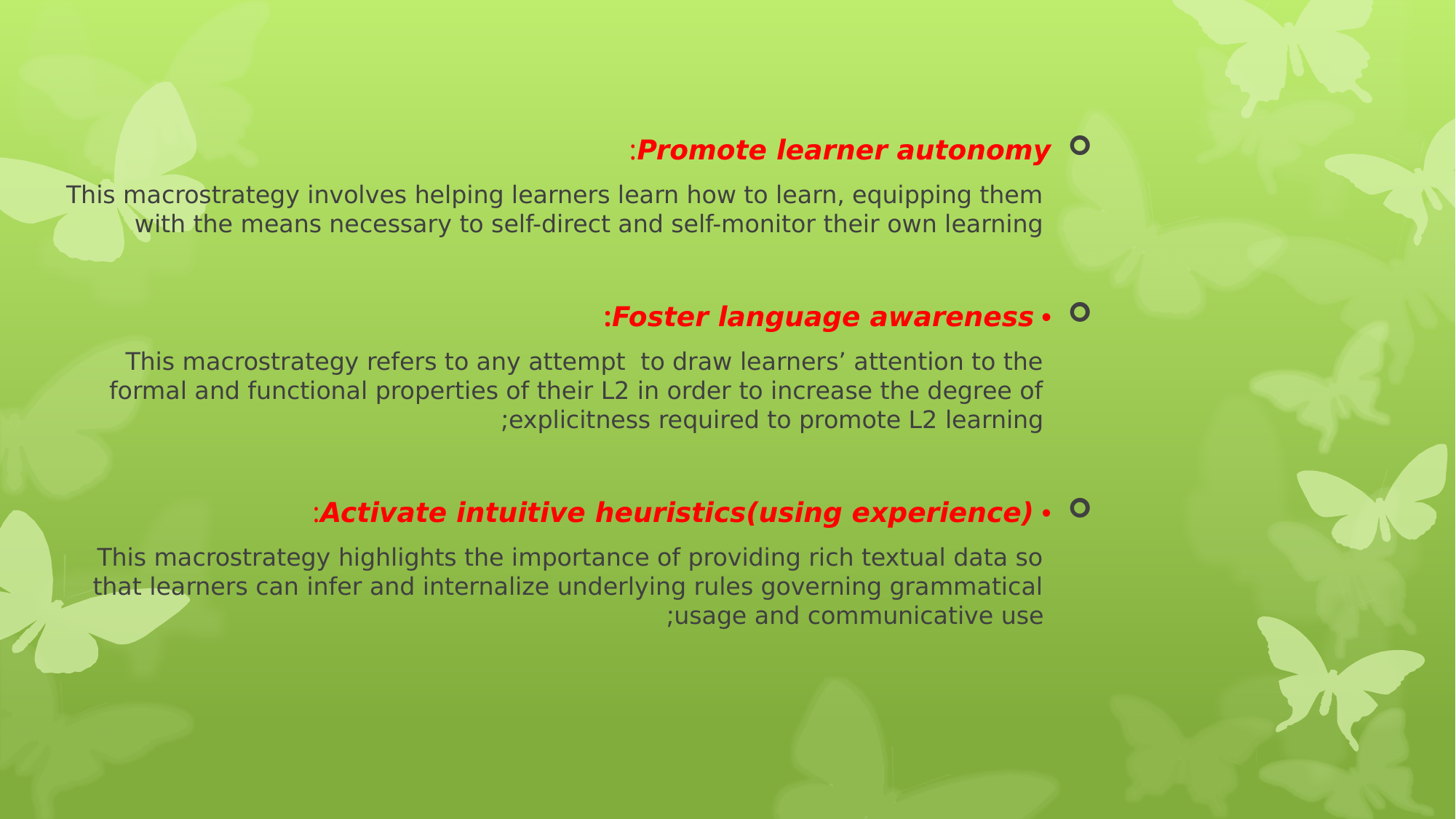

Promote learner autonomy:
This macrostrategy involves helping learners learn how to learn, equipping them with the means necessary to self-direct and self-monitor their own learning

• Foster language awareness:
This macrostrategy refers to any attempt  to draw learners’ attention to the formal and functional properties of their L2 in order to increase the degree of explicitness required to promote L2 learning;

• Activate intuitive heuristics(using experience):
This macrostrategy highlights the importance of providing rich textual data so that learners can infer and internalize underlying rules governing grammatical usage and communicative use;